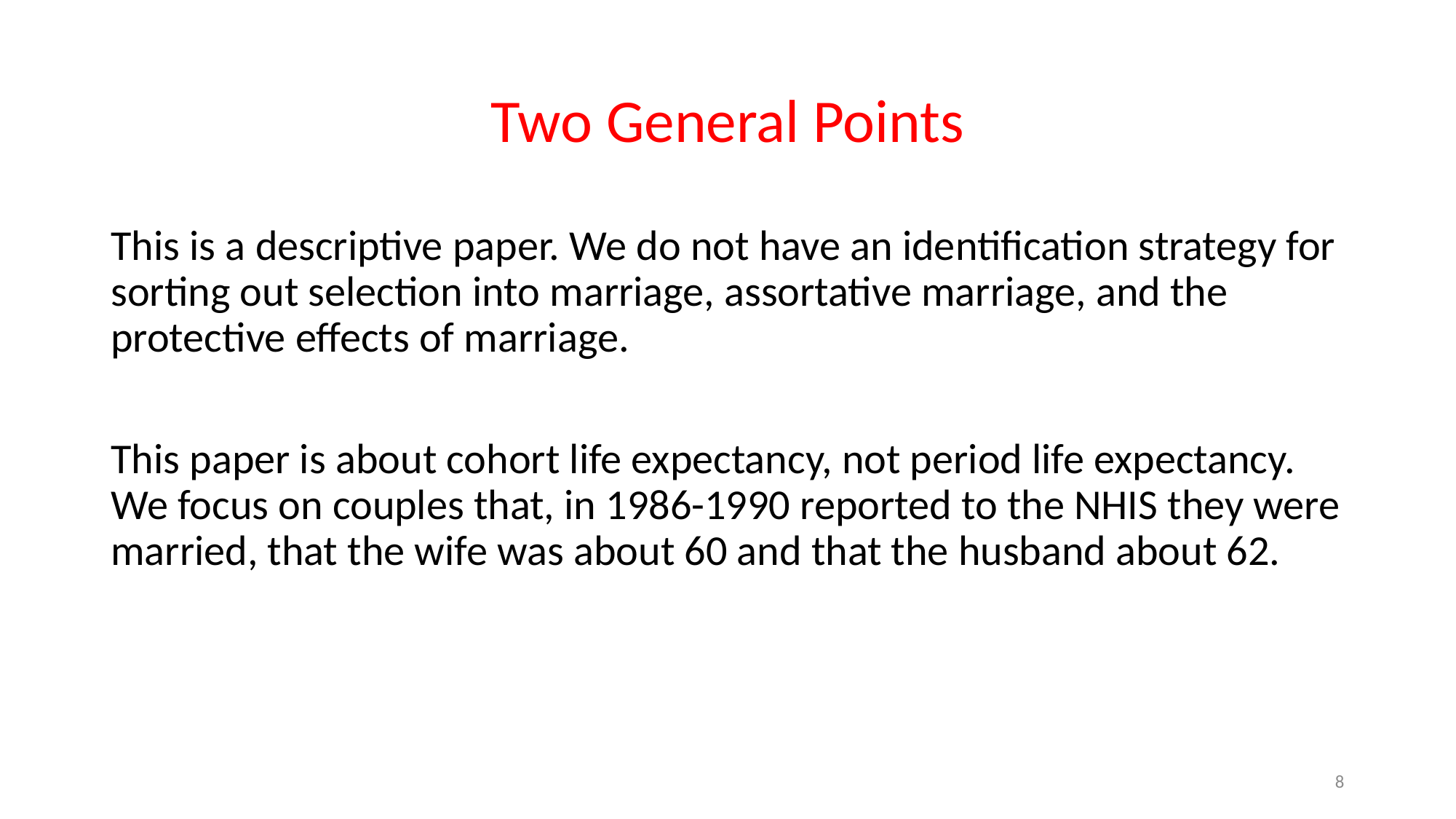

# Two General Points
This is a descriptive paper. We do not have an identification strategy for sorting out selection into marriage, assortative marriage, and the protective effects of marriage.

This paper is about cohort life expectancy, not period life expectancy.  We focus on couples that, in 1986-1990 reported to the NHIS they were married, that the wife was about 60 and that the husband about 62.

8